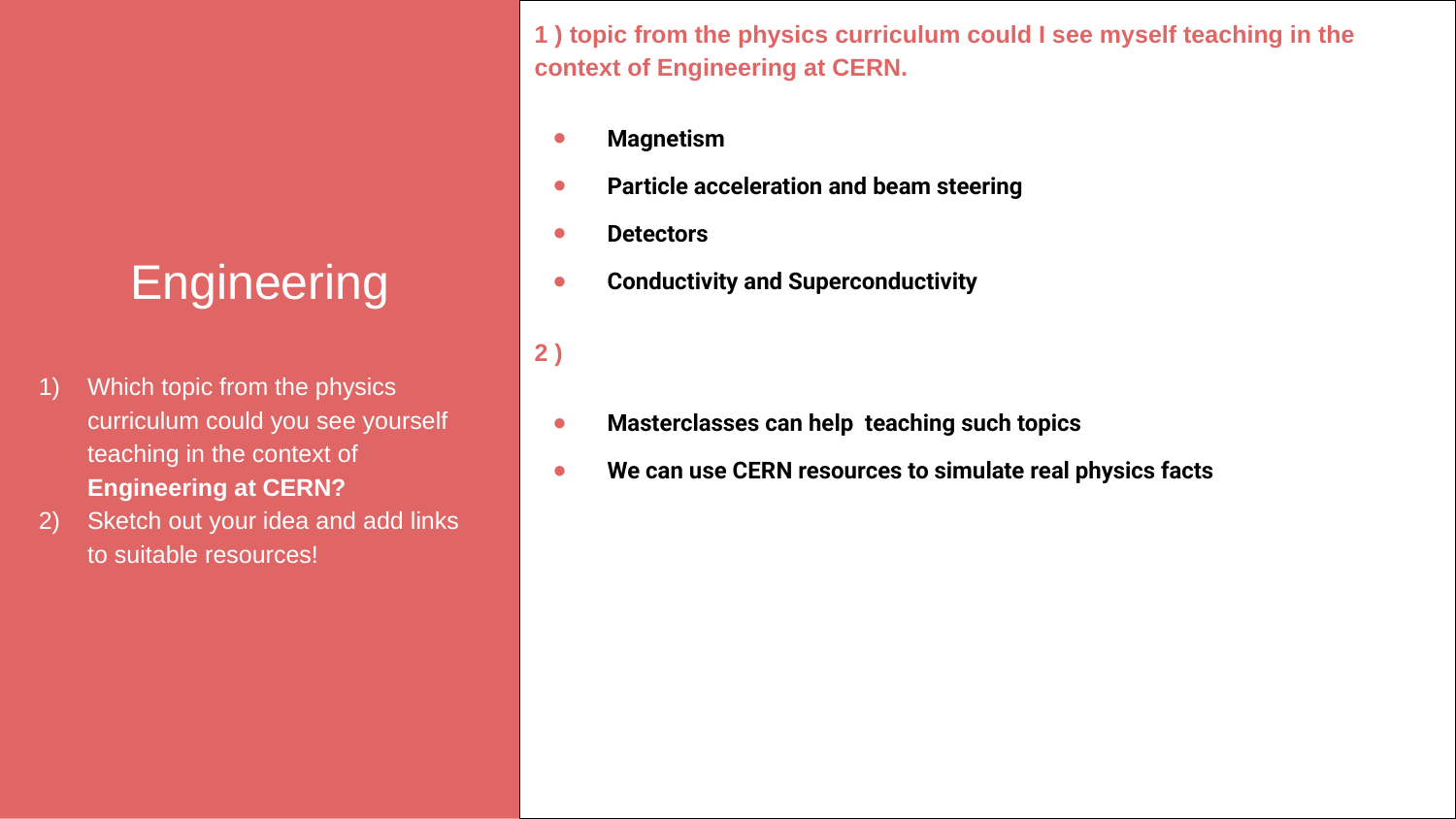

Engineering

Which topic from the physics curriculum could you see yourself teaching in the context of Engineering at CERN?
Sketch out your idea and add links to suitable resources!
1 ) topic from the physics curriculum could I see myself teaching in the context of Engineering at CERN.
Magnetism
Particle acceleration and beam steering
Detectors
Conductivity and Superconductivity
2 )
Masterclasses can help  teaching such topics
We can use CERN resources to simulate real physics facts